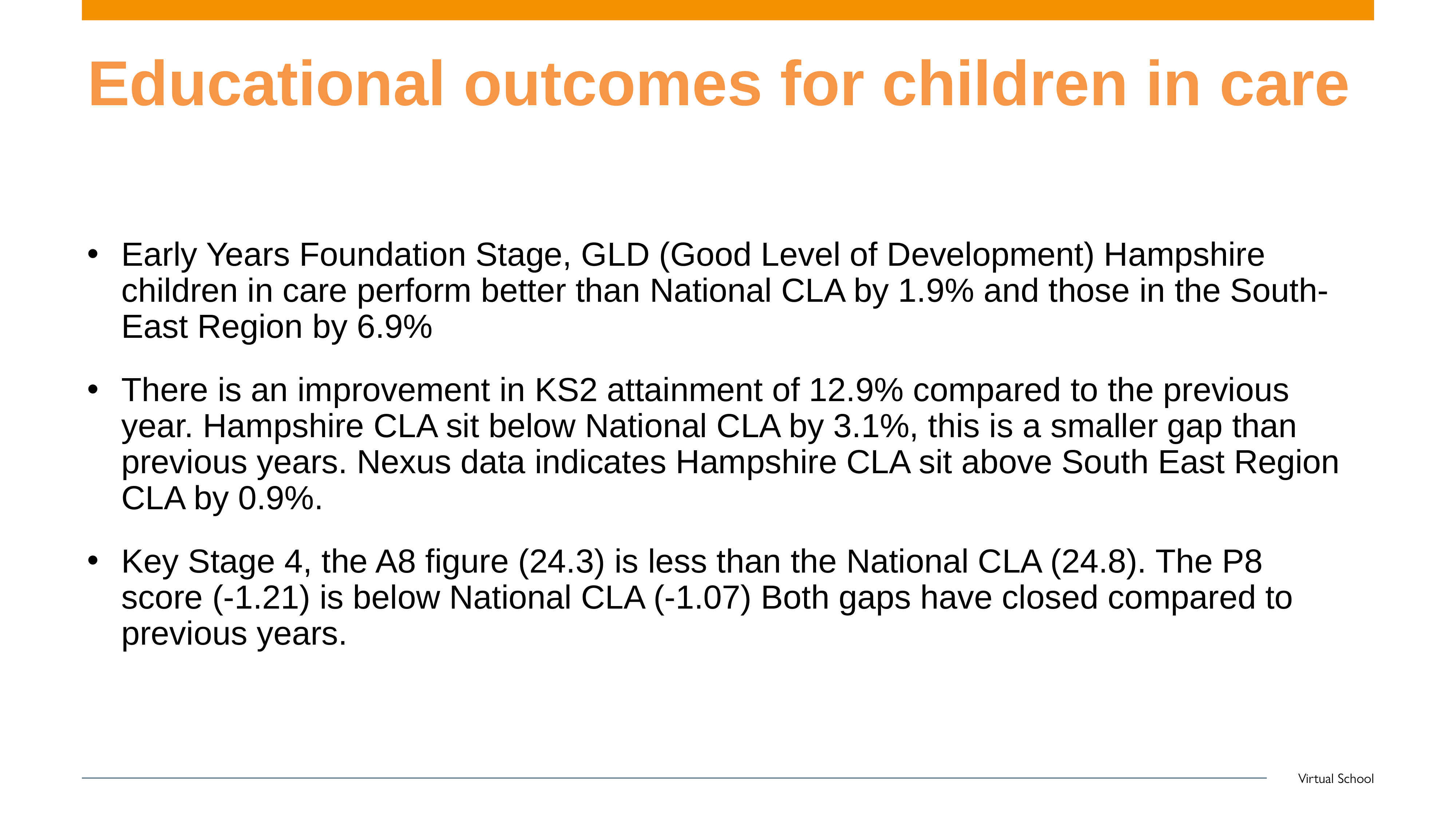

# Educational outcomes for children in care

Early Years Foundation Stage, GLD (Good Level of Development) Hampshire children in care perform better than National CLA by 1.9% and those in the South-East Region by 6.9%
There is an improvement in KS2 attainment of 12.9% compared to the previous year. Hampshire CLA sit below National CLA by 3.1%, this is a smaller gap than previous years. Nexus data indicates Hampshire CLA sit above South East Region CLA by 0.9%.
Key Stage 4, the A8 figure (24.3) is less than the National CLA (24.8). The P8 score (-1.21) is below National CLA (-1.07) Both gaps have closed compared to previous years.